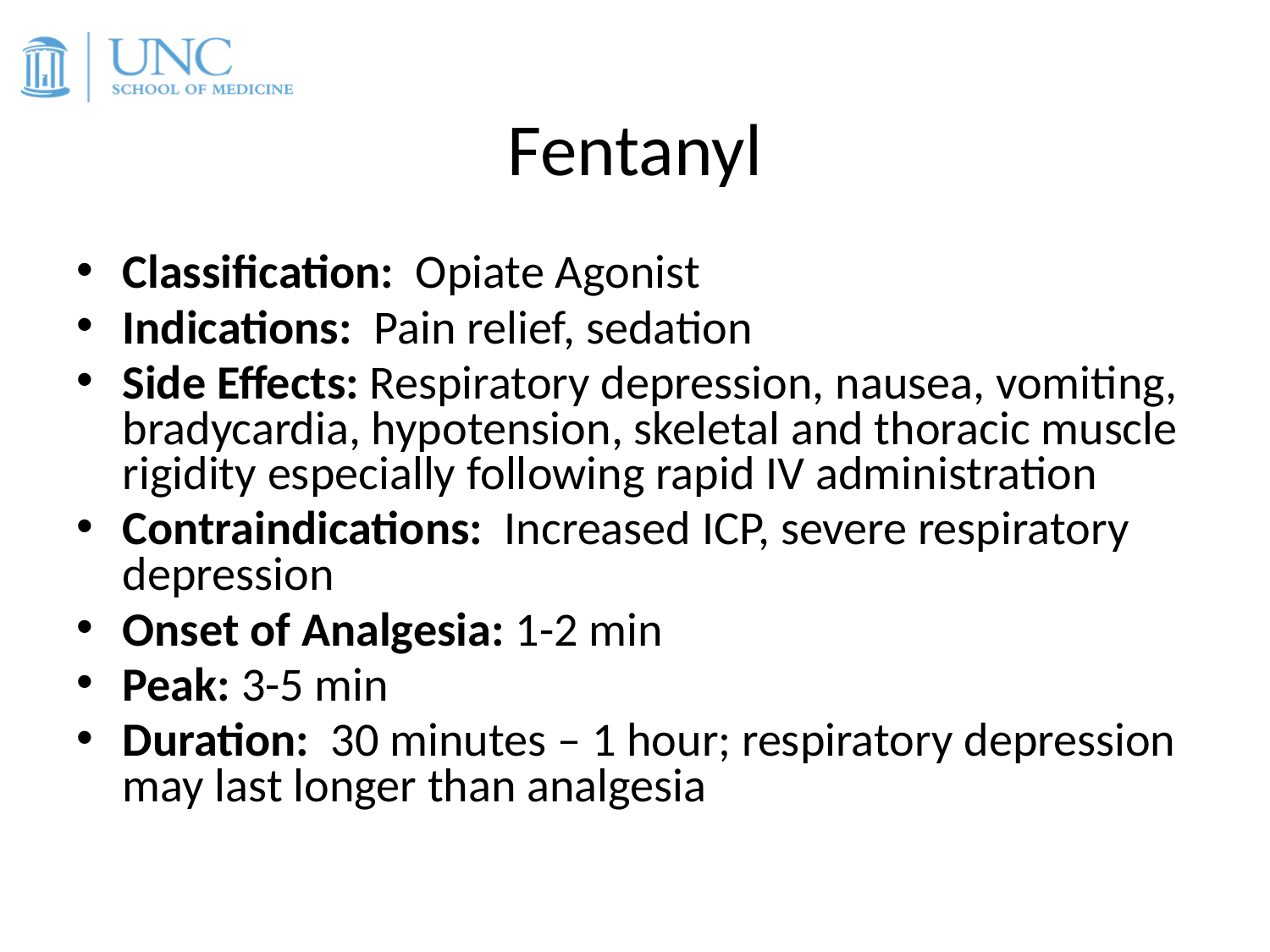

# Fentanyl

Classification:  Opiate Agonist
Indications:  Pain relief, sedation
Side Effects: Respiratory depression, nausea, vomiting, bradycardia, hypotension, skeletal and thoracic muscle rigidity especially following rapid IV administration
Contraindications:  Increased ICP, severe respiratory depression
Onset of Analgesia: 1-2 min
Peak: 3-5 min
Duration:  30 minutes – 1 hour; respiratory depression may last longer than analgesia